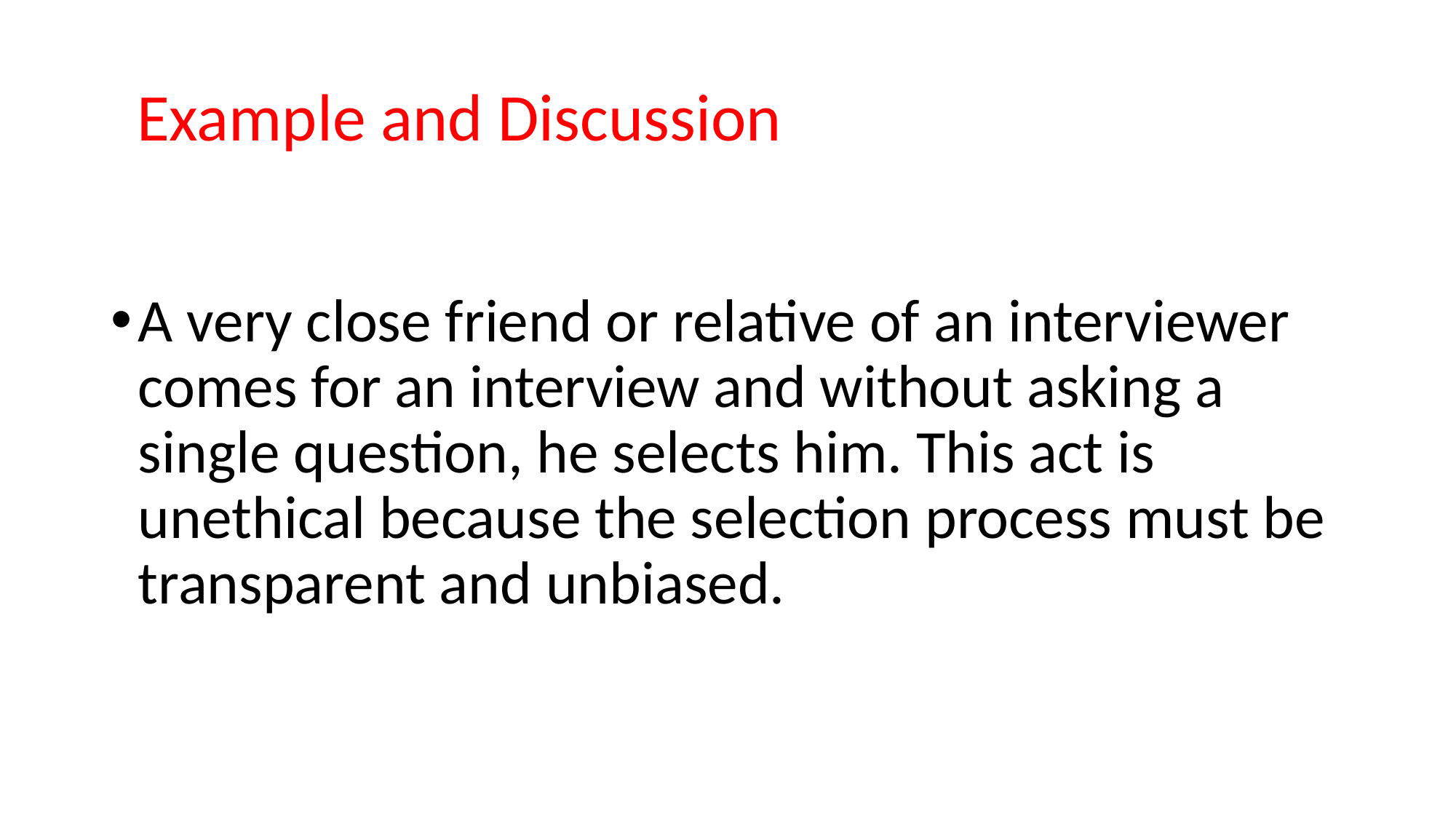

# Example and Discussion

A very close friend or relative of an interviewer comes for an interview and without asking a single question, he selects him. This act is unethical because the selection process must be transparent and unbiased.